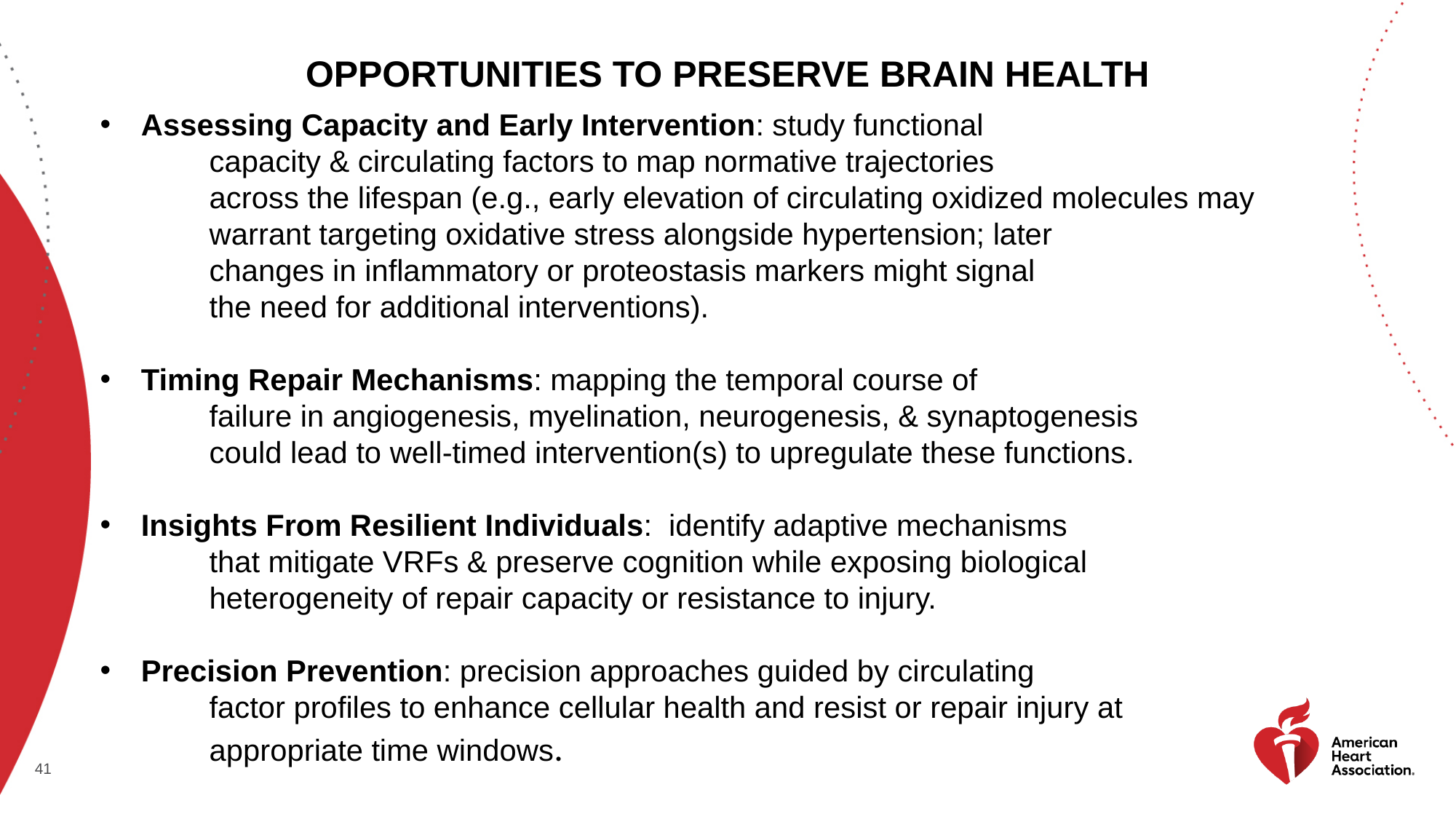

# Opportunities to Preserve Brain Health
Assessing Capacity and Early Intervention: study functional
	capacity & circulating factors to map normative trajectories
	across the lifespan (e.g., early elevation of circulating oxidized molecules may
	warrant targeting oxidative stress alongside hypertension; later
	changes in inflammatory or proteostasis markers might signal
	the need for additional interventions).

Timing Repair Mechanisms: mapping the temporal course of
	failure in angiogenesis, myelination, neurogenesis, & synaptogenesis
	could lead to well-timed intervention(s) to upregulate these functions.

Insights From Resilient Individuals:  identify adaptive mechanisms
	that mitigate VRFs & preserve cognition while exposing biological
	heterogeneity of repair capacity or resistance to injury.

Precision Prevention: precision approaches guided by circulating
	factor profiles to enhance cellular health and resist or repair injury at
	appropriate time windows.